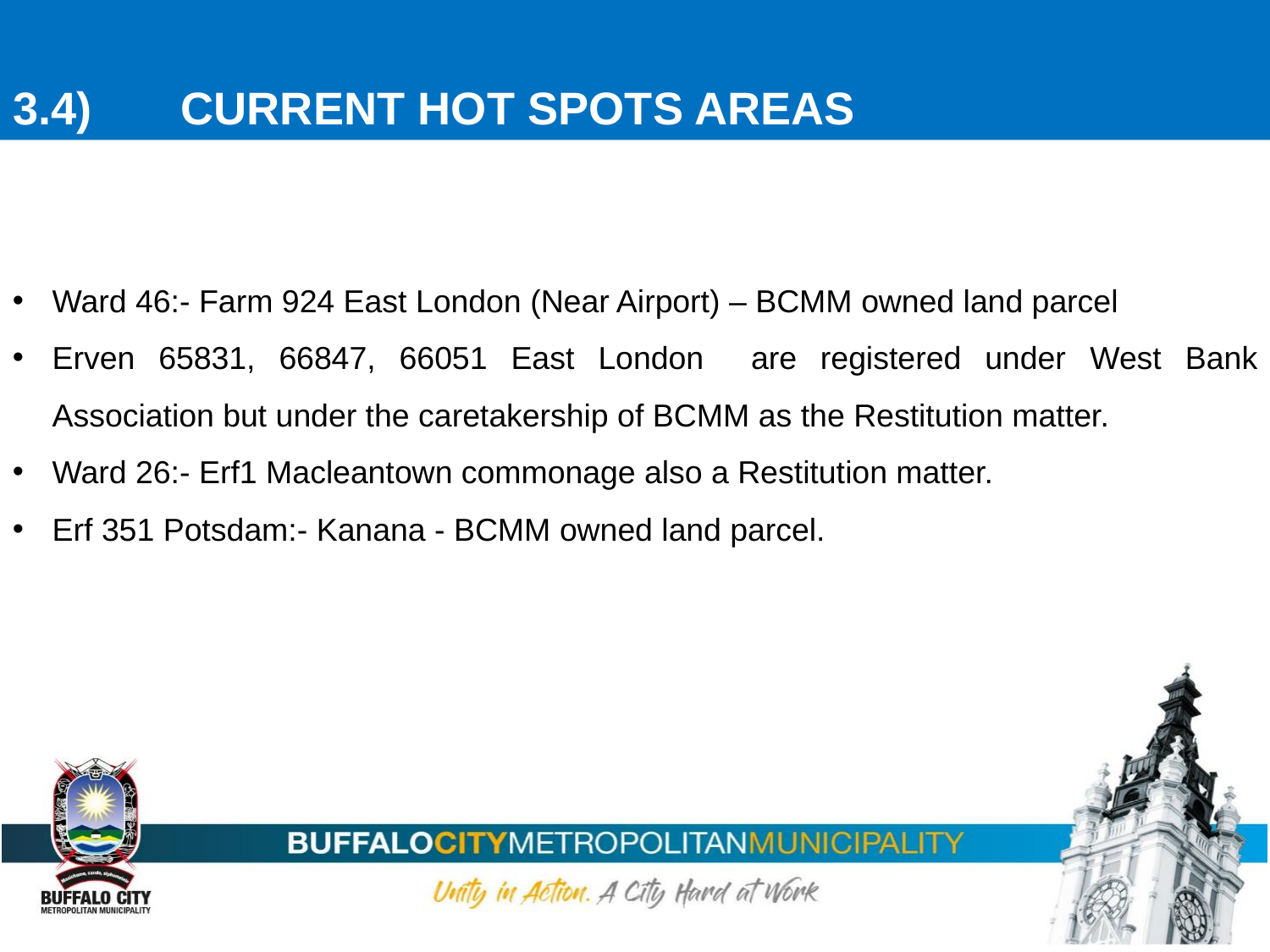

3.4)       CURRENT HOT SPOTS AREAS

Ward 46:- Farm 924 East London (Near Airport) – BCMM owned land parcel
Erven 65831, 66847, 66051 East London  are registered under West Bank Association but under the caretakership of BCMM as the Restitution matter.
Ward 26:- Erf1 Macleantown commonage also a Restitution matter.
Erf 351 Potsdam:- Kanana - BCMM owned land parcel.
23